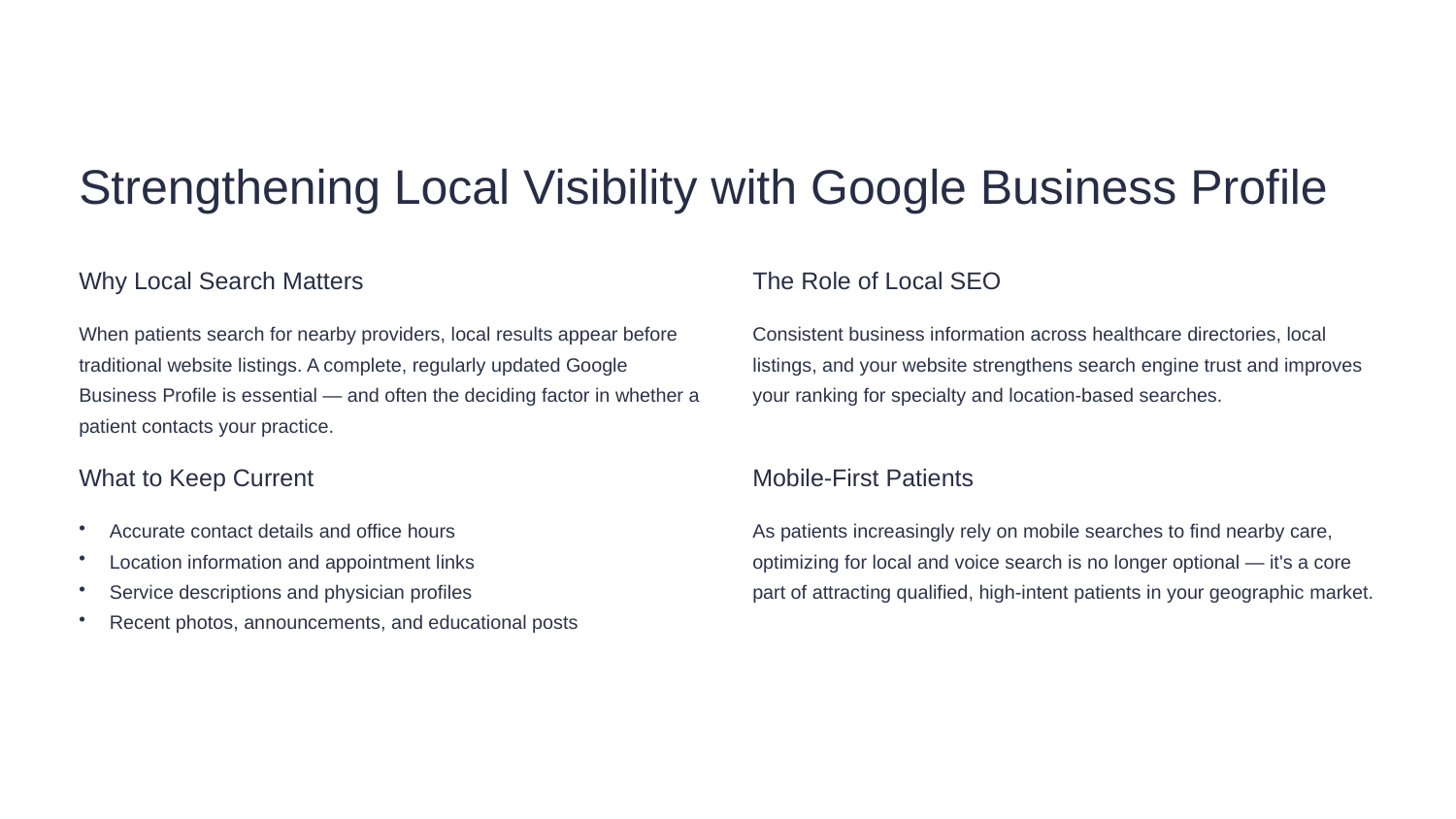

Strengthening Local Visibility with Google Business Profile
Why Local Search Matters
The Role of Local SEO
When patients search for nearby providers, local results appear before traditional website listings. A complete, regularly updated Google Business Profile is essential — and often the deciding factor in whether a patient contacts your practice.
Consistent business information across healthcare directories, local listings, and your website strengthens search engine trust and improves your ranking for specialty and location-based searches.
What to Keep Current
Mobile-First Patients
Accurate contact details and office hours
Location information and appointment links
Service descriptions and physician profiles
Recent photos, announcements, and educational posts
As patients increasingly rely on mobile searches to find nearby care, optimizing for local and voice search is no longer optional — it's a core part of attracting qualified, high-intent patients in your geographic market.